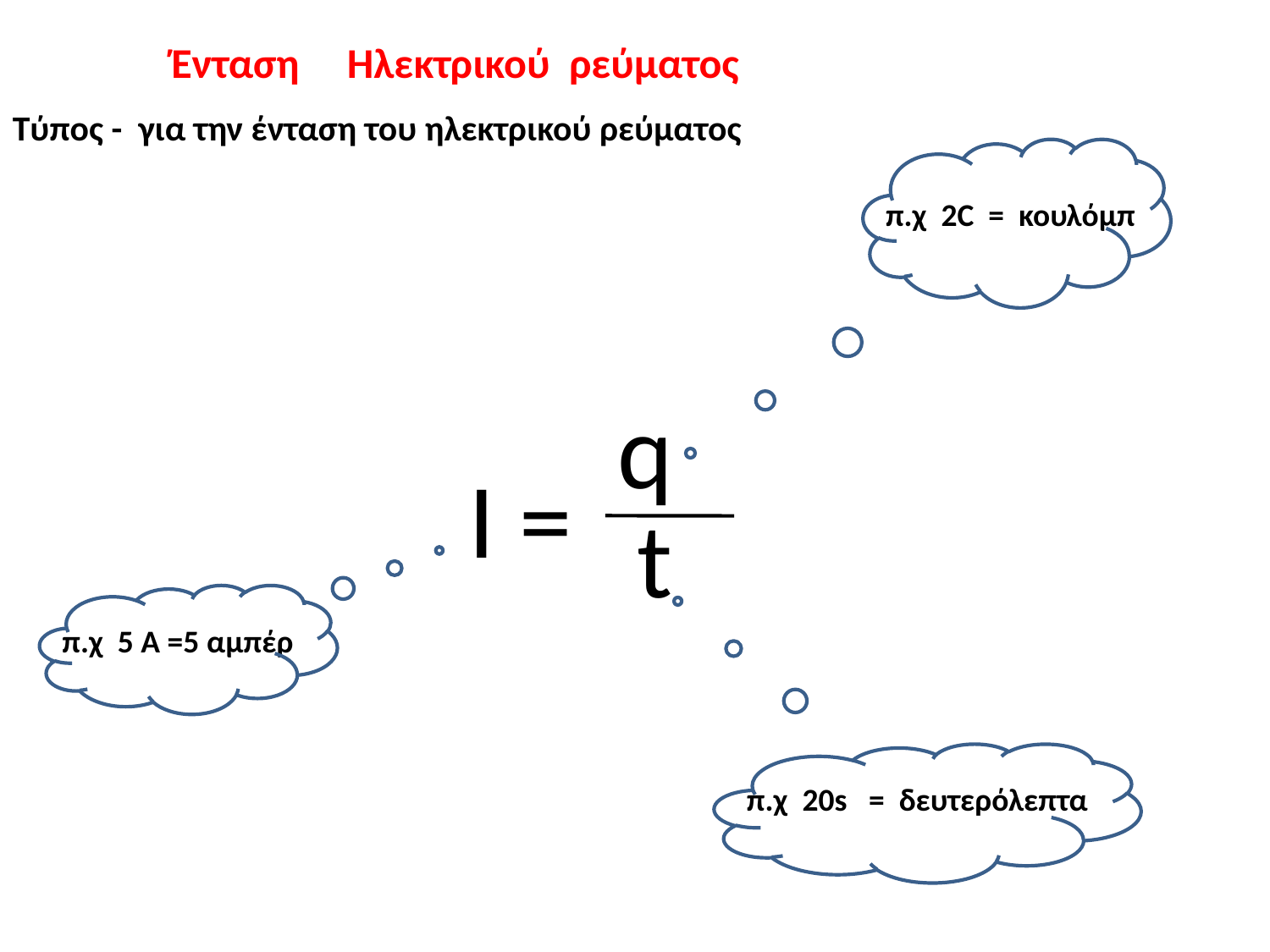

Ένταση     Ηλεκτρικού  ρεύματος

Τύπος -  για την ένταση του ηλεκτρικού ρεύματος

π.χ  2C  =  κουλόμπ
q
I =
t

π.χ  5 Α =5 αμπέρ

π.χ  20s   =  δευτερόλεπτα